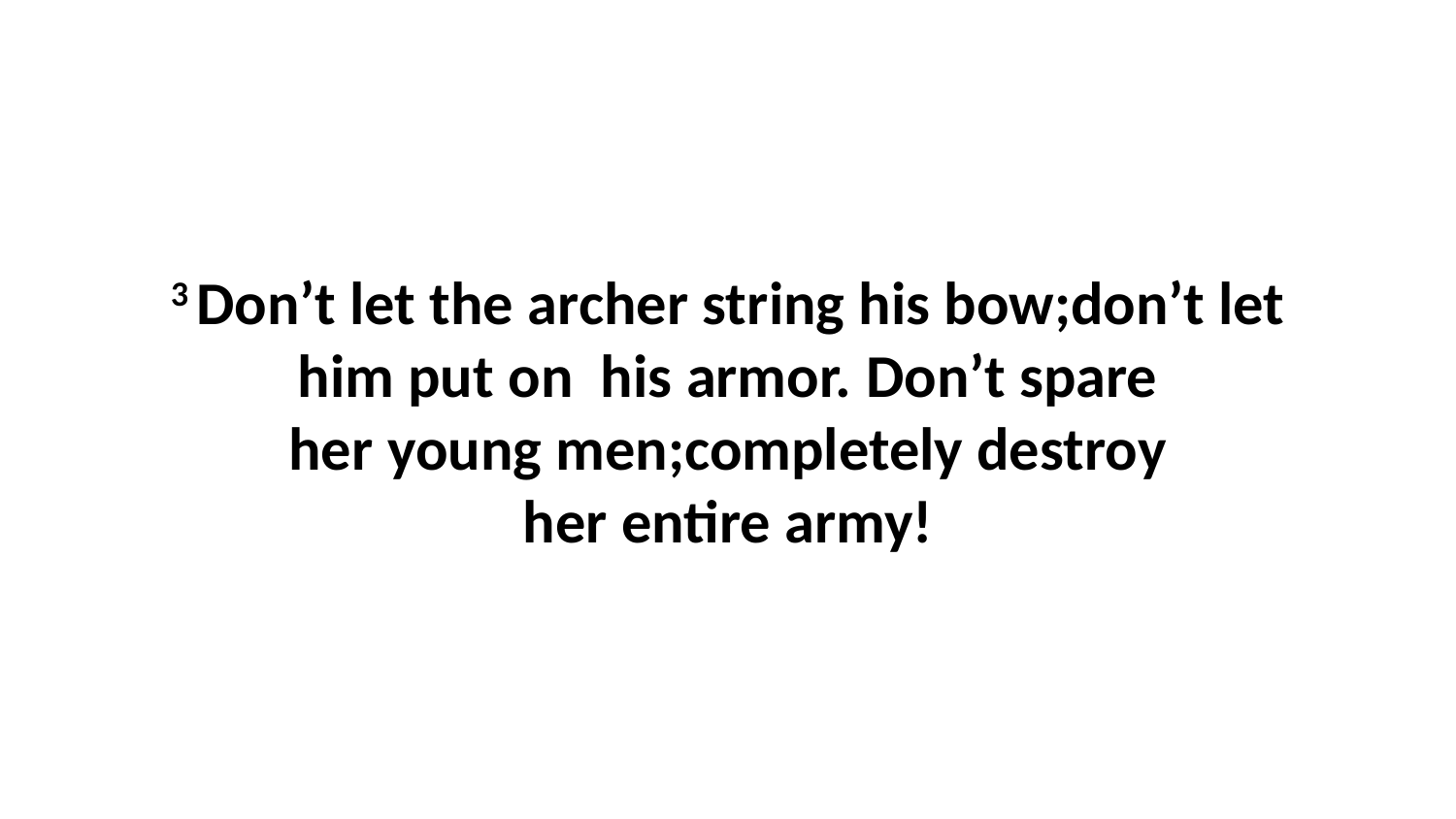

3 Don’t let the archer string his bow;don’t let him put on  his armor. Don’t spare her young men;completely destroy her entire army!